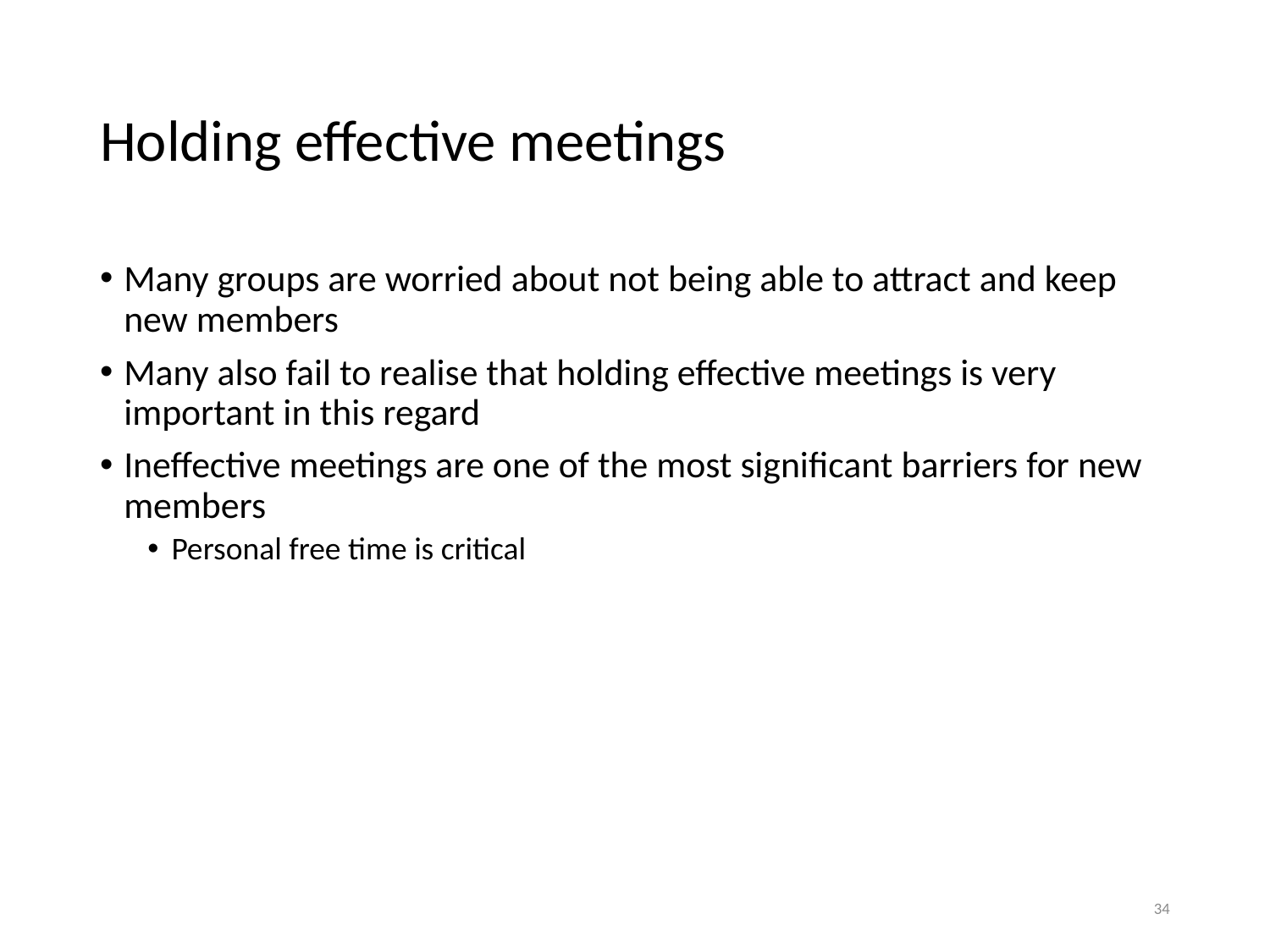

# Holding effective meetings
Many groups are worried about not being able to attract and keep new members
Many also fail to realise that holding effective meetings is very important in this regard
Ineffective meetings are one of the most significant barriers for new members
Personal free time is critical
34